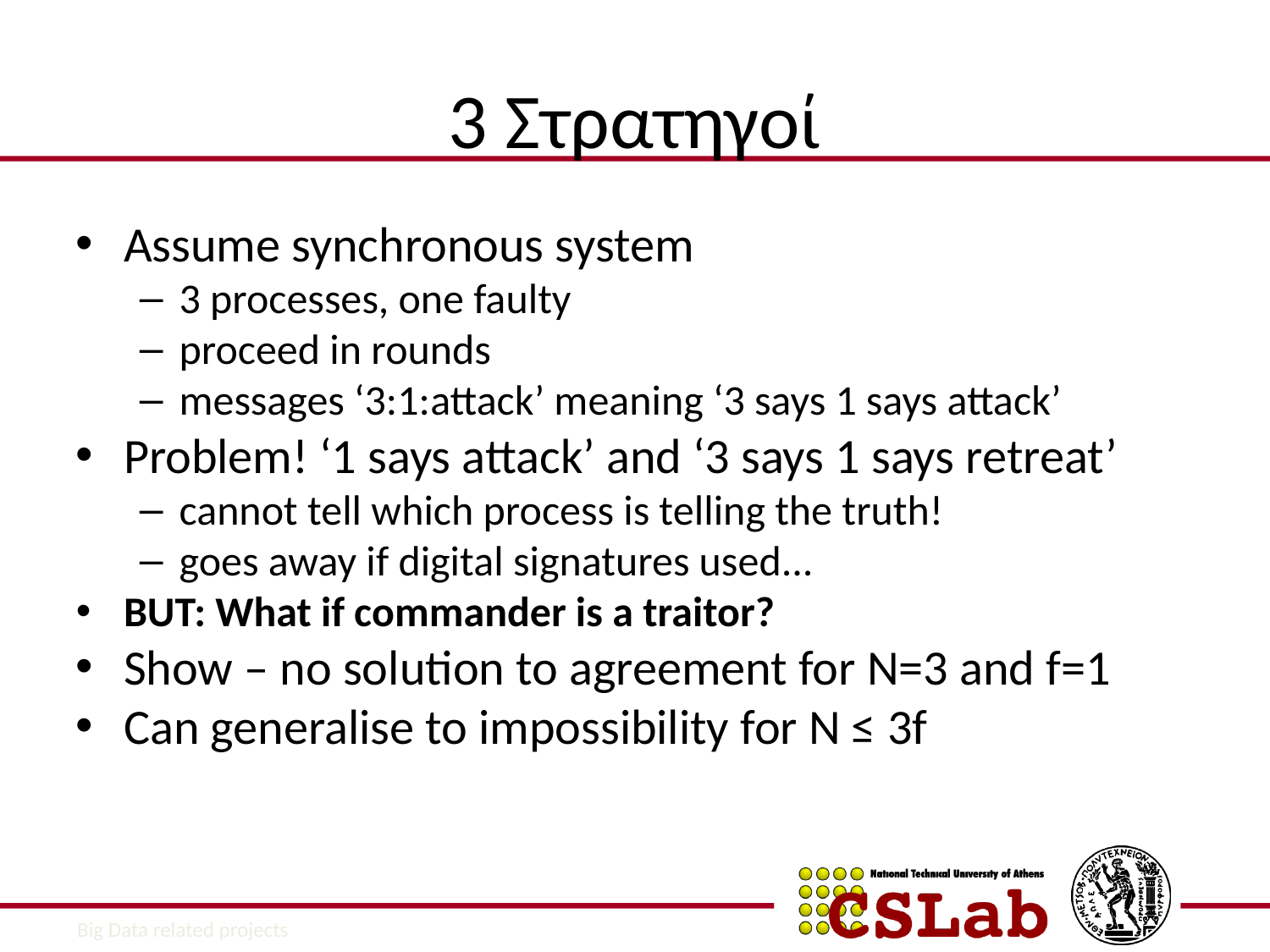

3 Στρατηγοί
Assume synchronous system
3 processes, one faulty
proceed in rounds
messages ‘3:1:attack’ meaning ‘3 says 1 says attack’
Problem! ‘1 says attack’ and ‘3 says 1 says retreat’
cannot tell which process is telling the truth!
goes away if digital signatures used...
BUT: What if commander is a traitor?
Show – no solution to agreement for N=3 and f=1
Can generalise to impossibility for N ≤ 3f